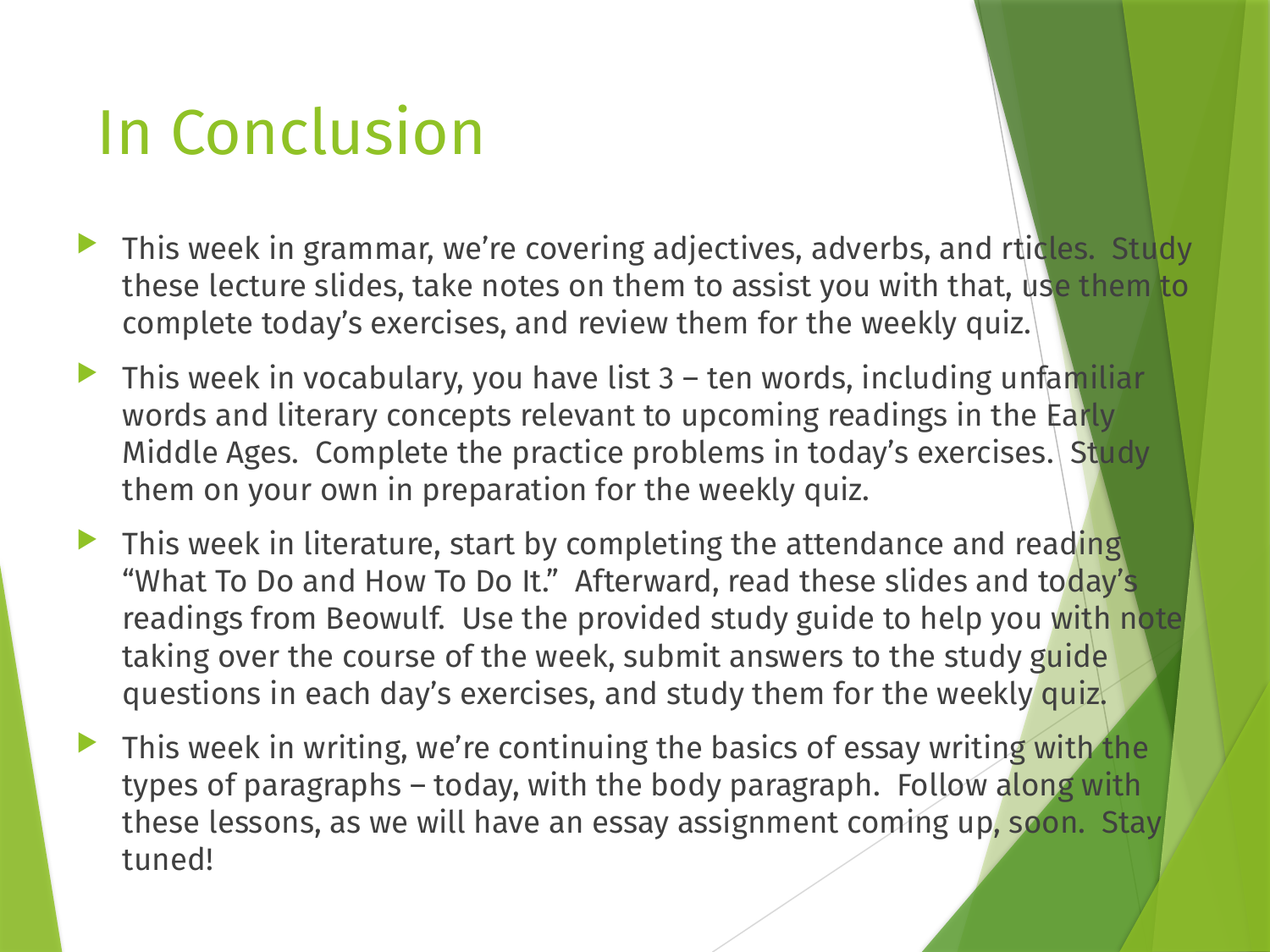

# In Conclusion
This week in grammar, we’re covering adjectives, adverbs, and rticles.  Study these lecture slides, take notes on them to assist you with that, use them to complete today’s exercises, and review them for the weekly quiz.
This week in vocabulary, you have list 3 – ten words, including unfamiliar words and literary concepts relevant to upcoming readings in the Early Middle Ages.  Complete the practice problems in today’s exercises.  Study them on your own in preparation for the weekly quiz.
This week in literature, start by completing the attendance and reading “What To Do and How To Do It.”  Afterward, read these slides and today’s readings from Beowulf.  Use the provided study guide to help you with note taking over the course of the week, submit answers to the study guide questions in each day’s exercises, and study them for the weekly quiz.
This week in writing, we’re continuing the basics of essay writing with the types of paragraphs – today, with the body paragraph.  Follow along with these lessons, as we will have an essay assignment coming up, soon.  Stay tuned!